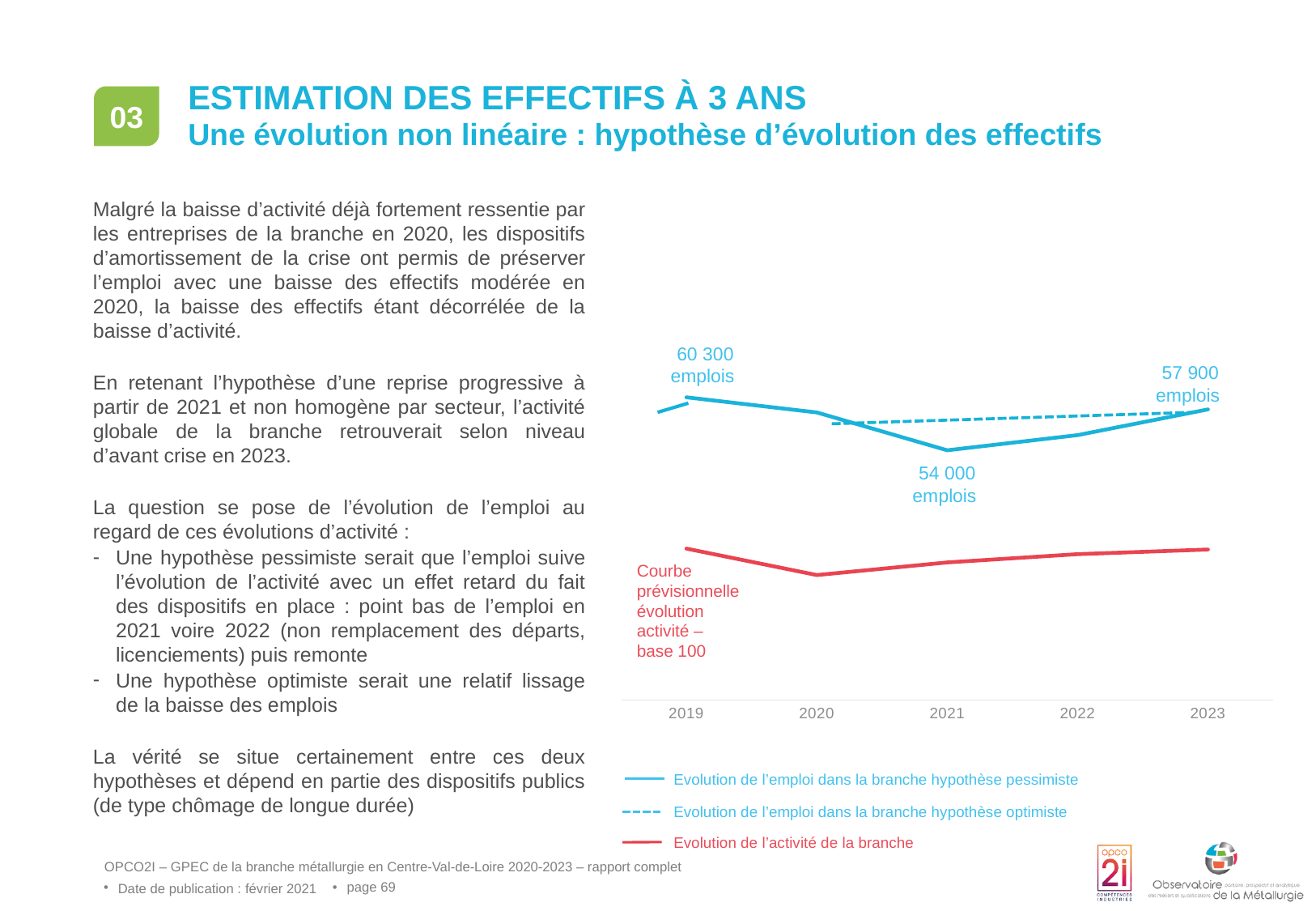

# Estimation des effectifs à 3 ans
03
Une évolution non linéaire : hypothèse d’évolution des effectifs
Malgré la baisse d’activité déjà fortement ressentie par les entreprises de la branche en 2020, les dispositifs d’amortissement de la crise ont permis de préserver l’emploi avec une baisse des effectifs modérée en 2020, la baisse des effectifs étant décorrélée de la baisse d’activité.

En retenant l’hypothèse d’une reprise progressive à partir de 2021 et non homogène par secteur, l’activité globale de la branche retrouverait selon niveau d’avant crise en 2023.

La question se pose de l’évolution de l’emploi au regard de ces évolutions d’activité :
Une hypothèse pessimiste serait que l’emploi suive l’évolution de l’activité avec un effet retard du fait des dispositifs en place : point bas de l’emploi en 2021 voire 2022 (non remplacement des départs, licenciements) puis remonte
Une hypothèse optimiste serait une relatif lissage de la baisse des emplois

La vérité se situe certainement entre ces deux hypothèses et dépend en partie des dispositifs publics (de type chômage de longue durée)

### Chart

| Category | Evolution prospective de l'activité de la branche | Evolution prospective de l'emploi dans la branche |
|---|---|---|
| 2019 | 100.0 | 200.0 |
| 2020 | 82.54934902787454 | 190.0 |
| 2021 | 90.87930753967551 | 165.0 |
| 2022 | 96.34357392716043 | 175.0 |
| 2023 | 99.416132295362 | 192.0 |
60 300 emplois
57 900 emplois
54 000 emplois
Courbe prévisionnelle évolution activité – base 100
Evolution de l’emploi dans la branche hypothèse pessimiste
Evolution de l’emploi dans la branche hypothèse optimiste
Evolution de l’activité de la branche